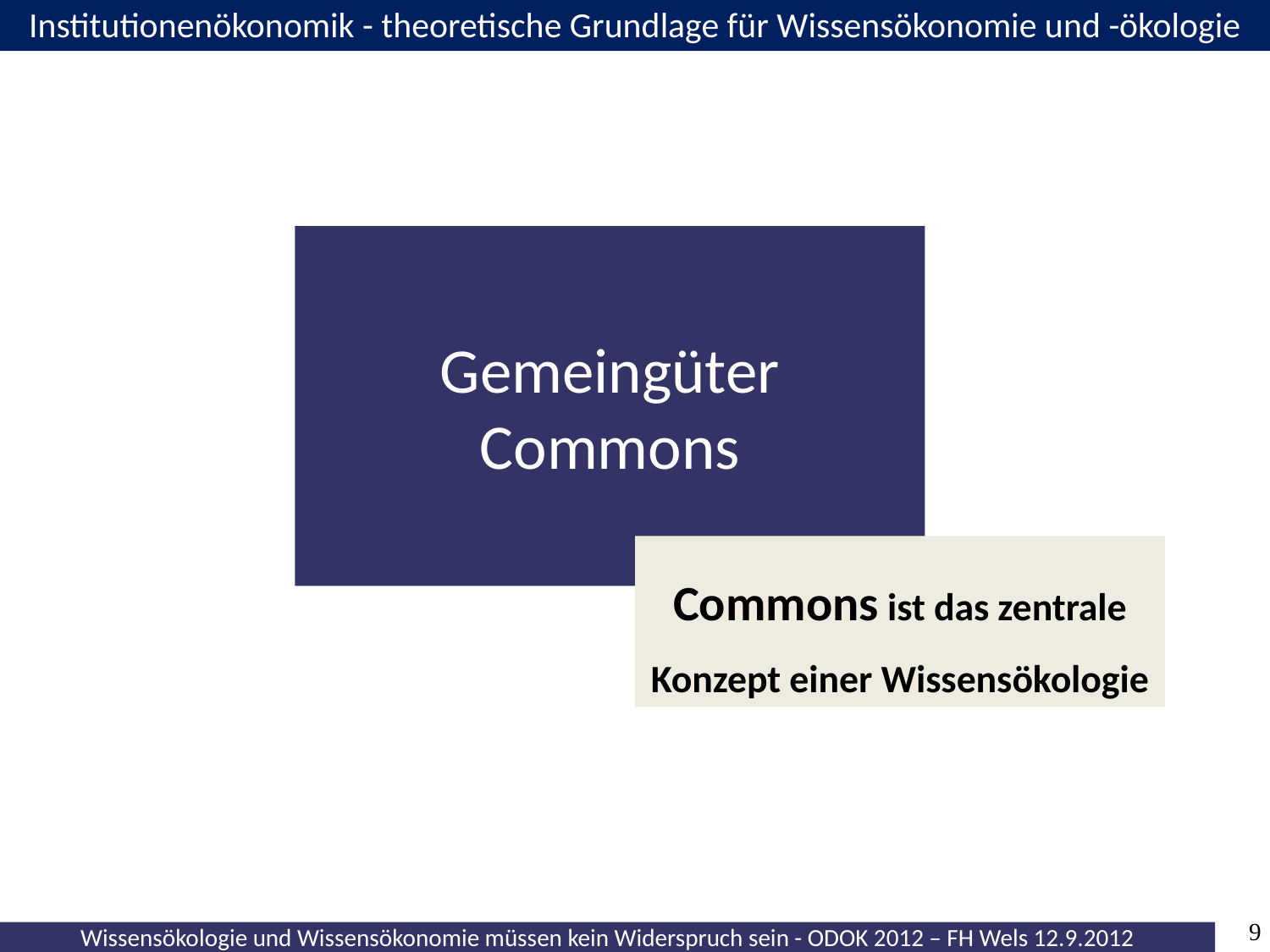

Institutionenökonomik - theoretische Grundlage für Wissensökonomie und -ökologie
Gemeingüter
Commons
Commons ist das zentrale Konzept einer Wissensökologie